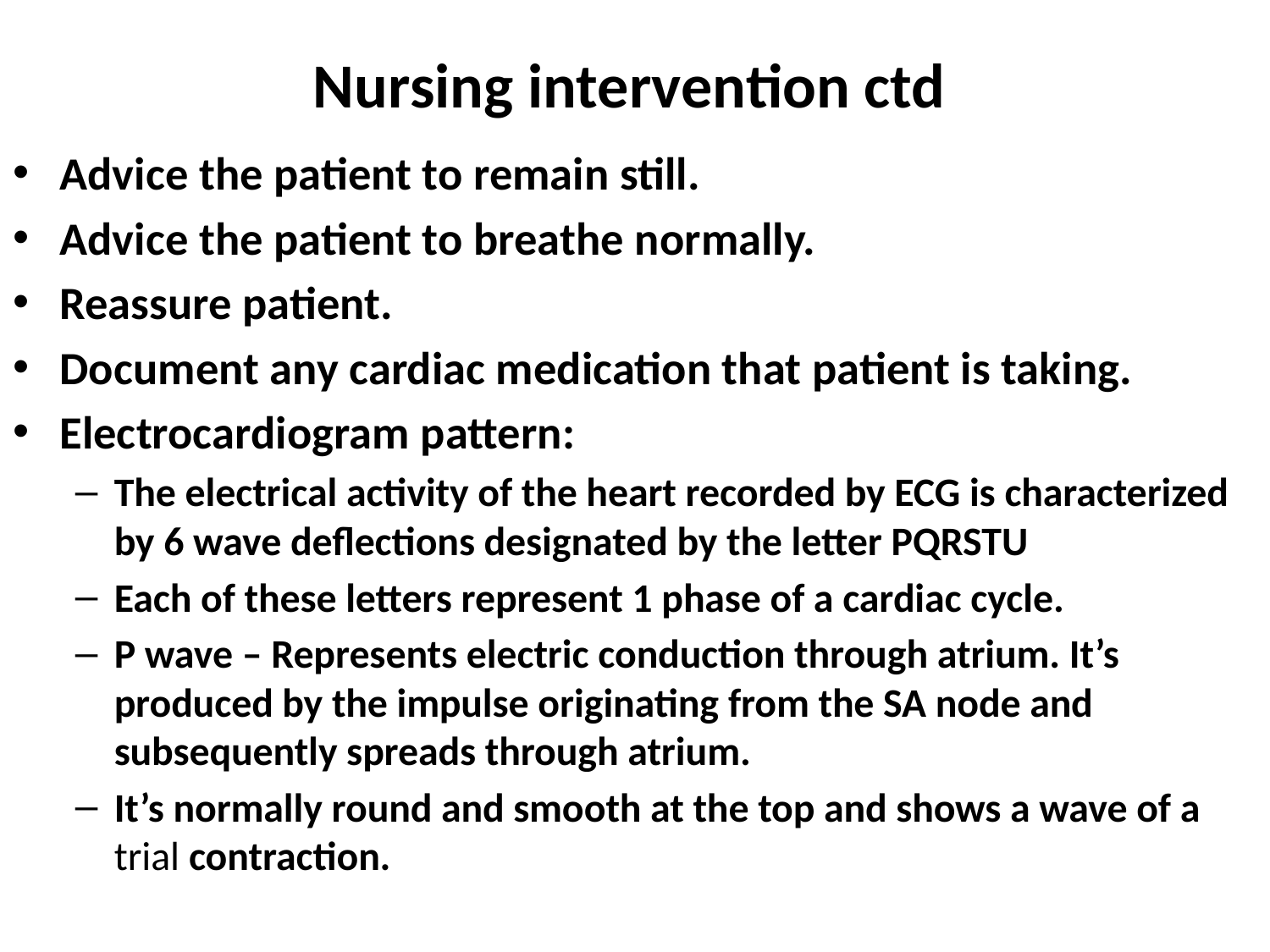

# Nursing intervention ctd
Advice the patient to remain still.
Advice the patient to breathe normally.
Reassure patient.
Document any cardiac medication that patient is taking.
Electrocardiogram pattern:
The electrical activity of the heart recorded by ECG is characterized by 6 wave deflections designated by the letter PQRSTU
Each of these letters represent 1 phase of a cardiac cycle.
P wave – Represents electric conduction through atrium. It’s produced by the impulse originating from the SA node and subsequently spreads through atrium.
It’s normally round and smooth at the top and shows a wave of a trial contraction.